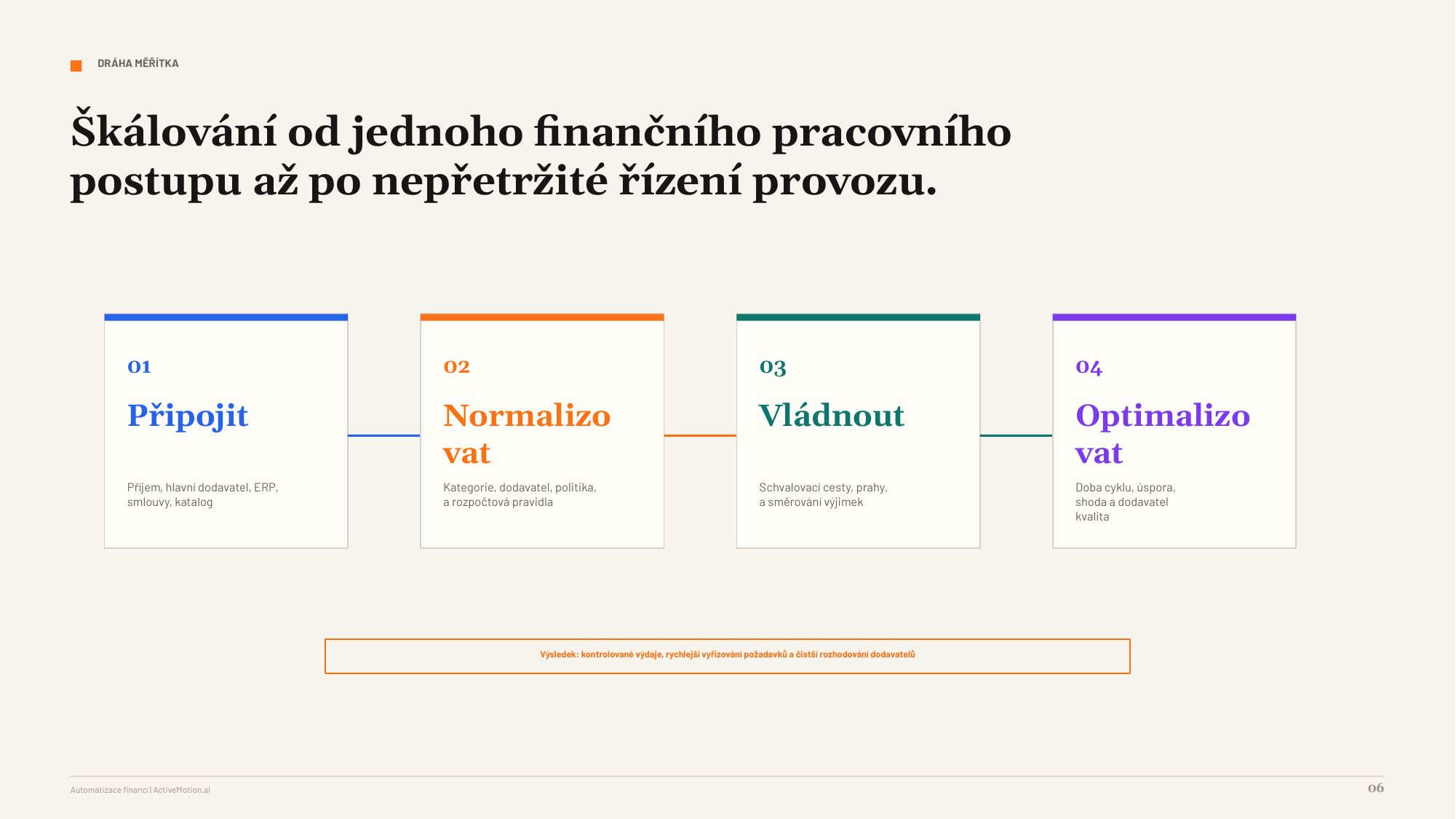

DRÁHA MĚŘÍTKA

Škálování od jednoho finančního pracovního postupu až po nepřetržité řízení provozu.

01
02
03
04
Připojit
Normalizovat
Vládnout
Optimalizovat

Příjem, hlavní dodavatel, ERP,
smlouvy, katalog
Kategorie, dodavatel, politika,
a rozpočtová pravidla
Schvalovací cesty, prahy,
a směrování výjimek
Doba cyklu, úspora,
shoda a dodavatel
kvalita

Výsledek: kontrolované výdaje, rychlejší vyřizování požadavků a čistší rozhodování dodavatelů

06
Automatizace financí | ActiveMotion.ai